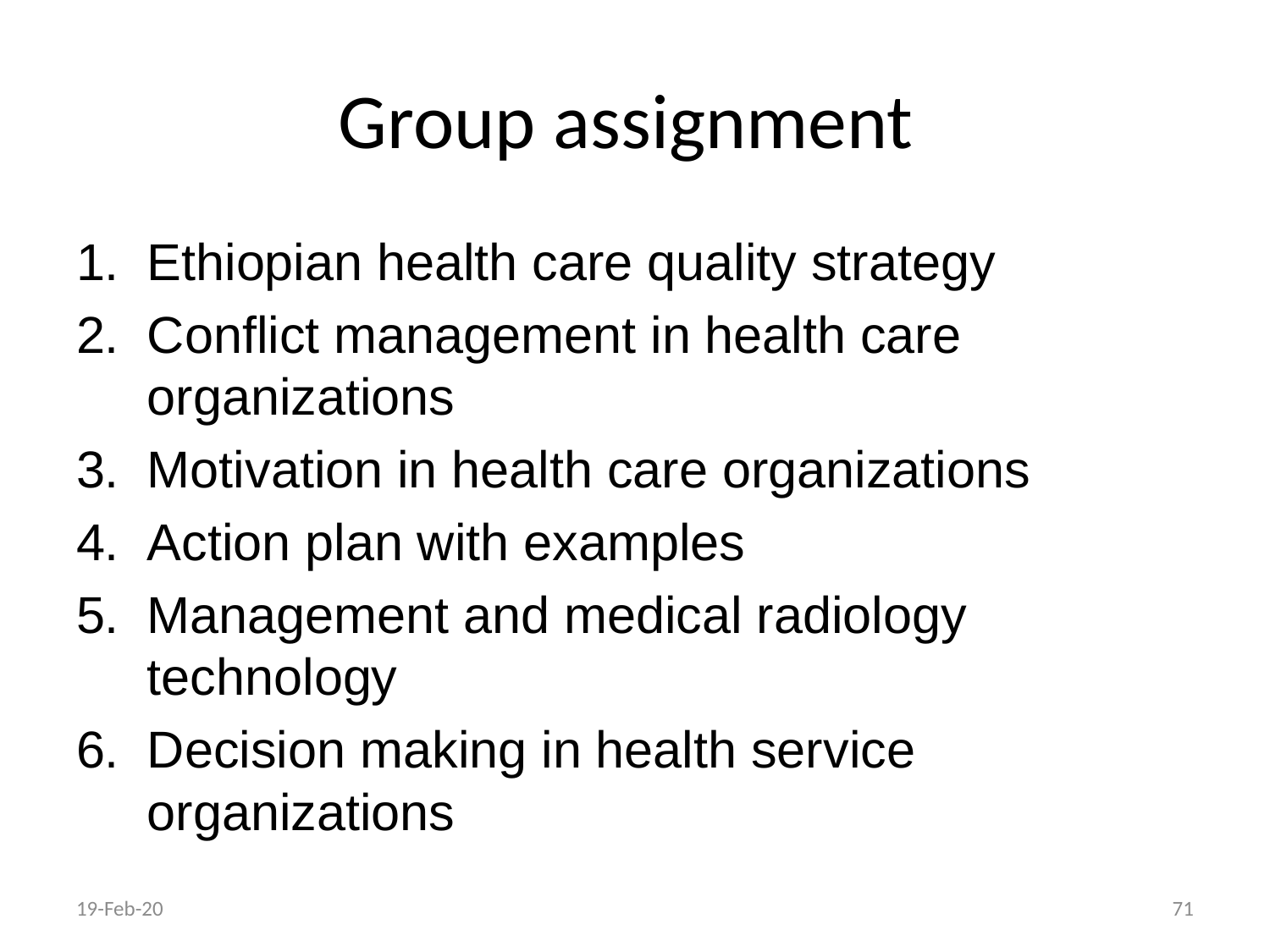

# Group assignment
Ethiopian health care quality strategy
Conflict management in health care organizations
Motivation in health care organizations
Action plan with examples
Management and medical radiology technology
Decision making in health service organizations

19-Feb-20
71